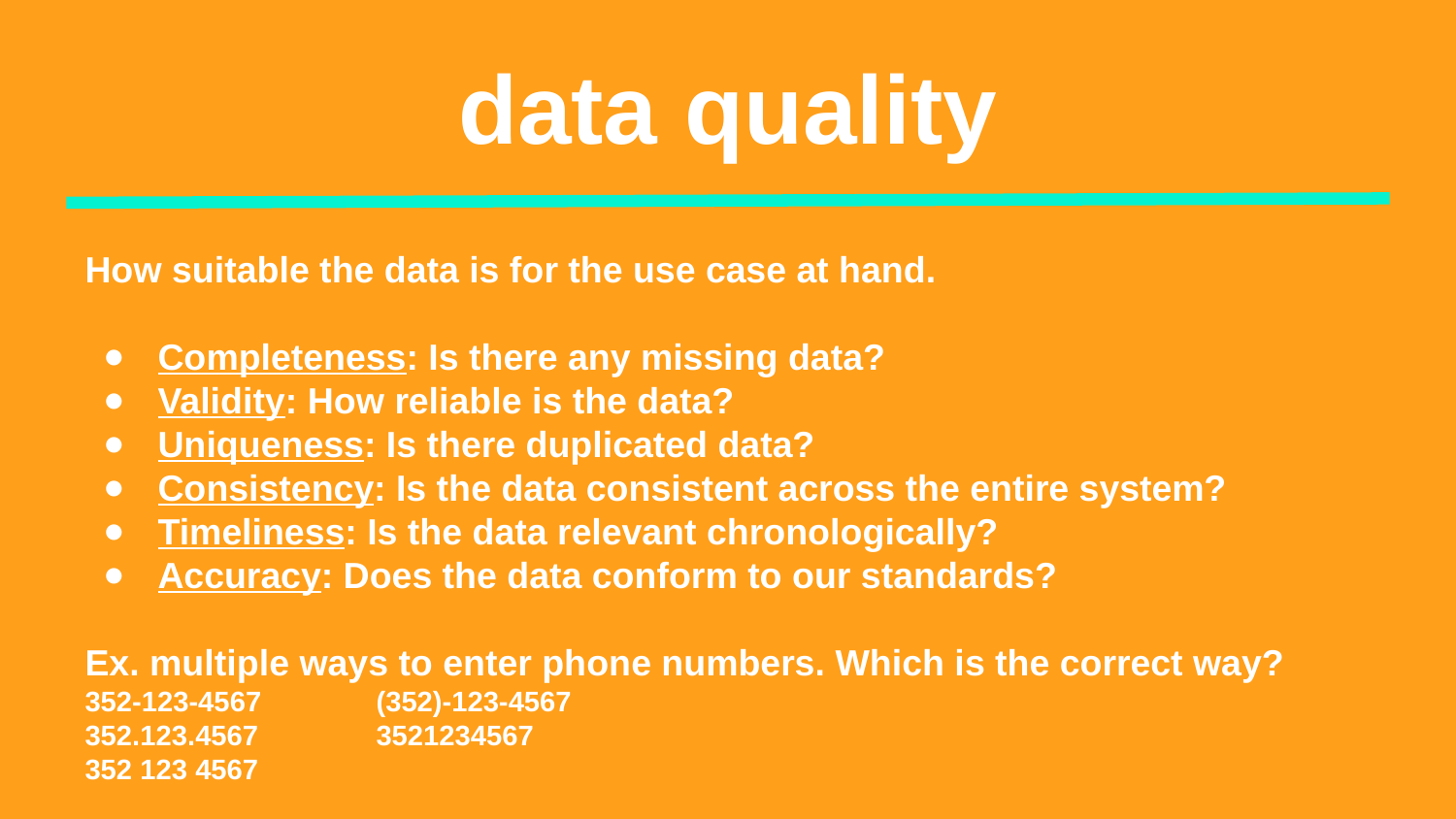

data quality

How suitable the data is for the use case at hand.

Completeness: Is there any missing data?
Validity: How reliable is the data?
Uniqueness: Is there duplicated data?
Consistency: Is the data consistent across the entire system?
Timeliness: Is the data relevant chronologically?
Accuracy: Does the data conform to our standards?

Ex. multiple ways to enter phone numbers. Which is the correct way?
352-123-4567 	(352)-123-4567
352.123.4567	3521234567
352 123 4567